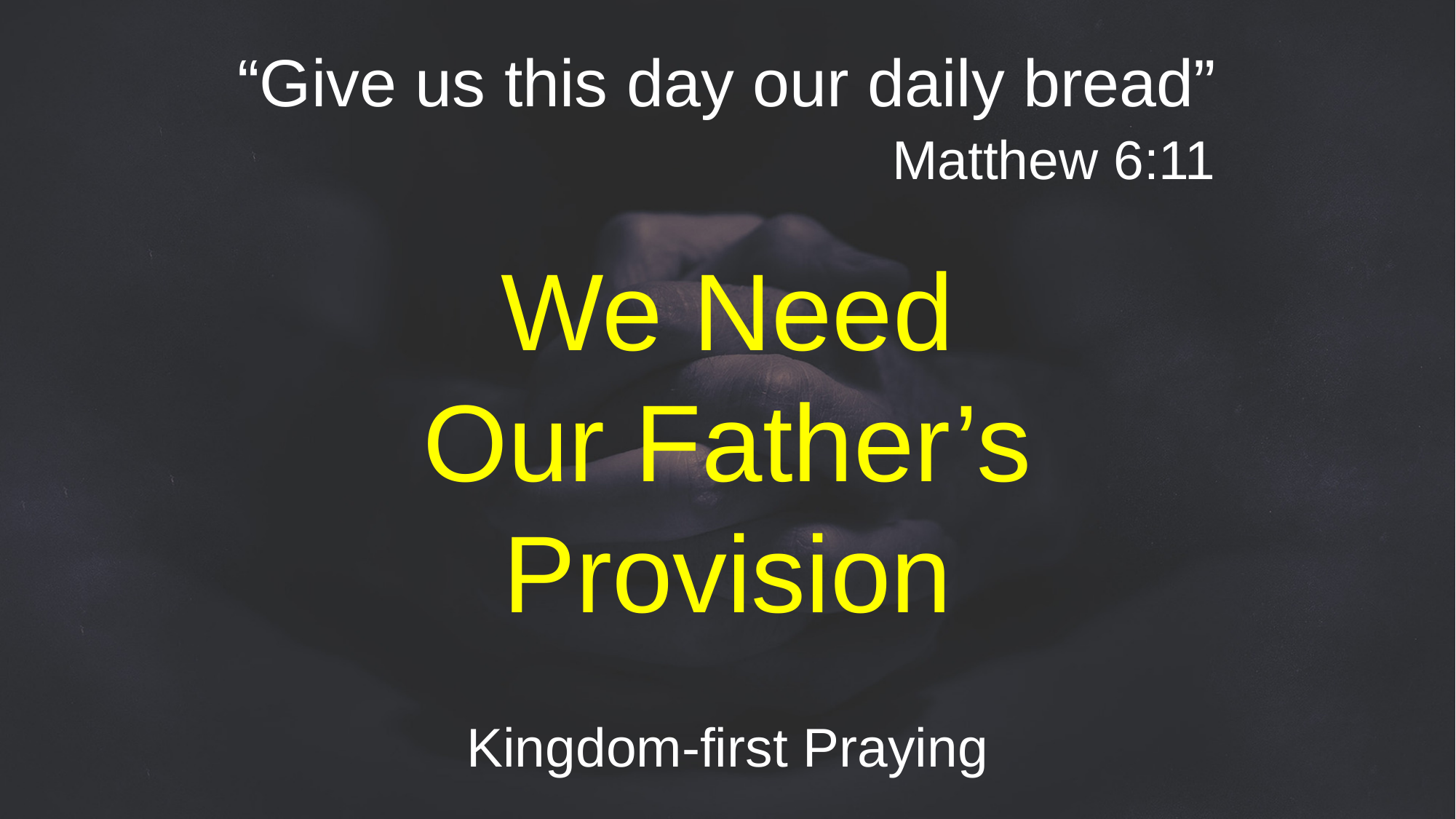

“Give us this day our daily bread”
Matthew 6:11
We Need
Our Father’s
Provision
Kingdom-first Praying